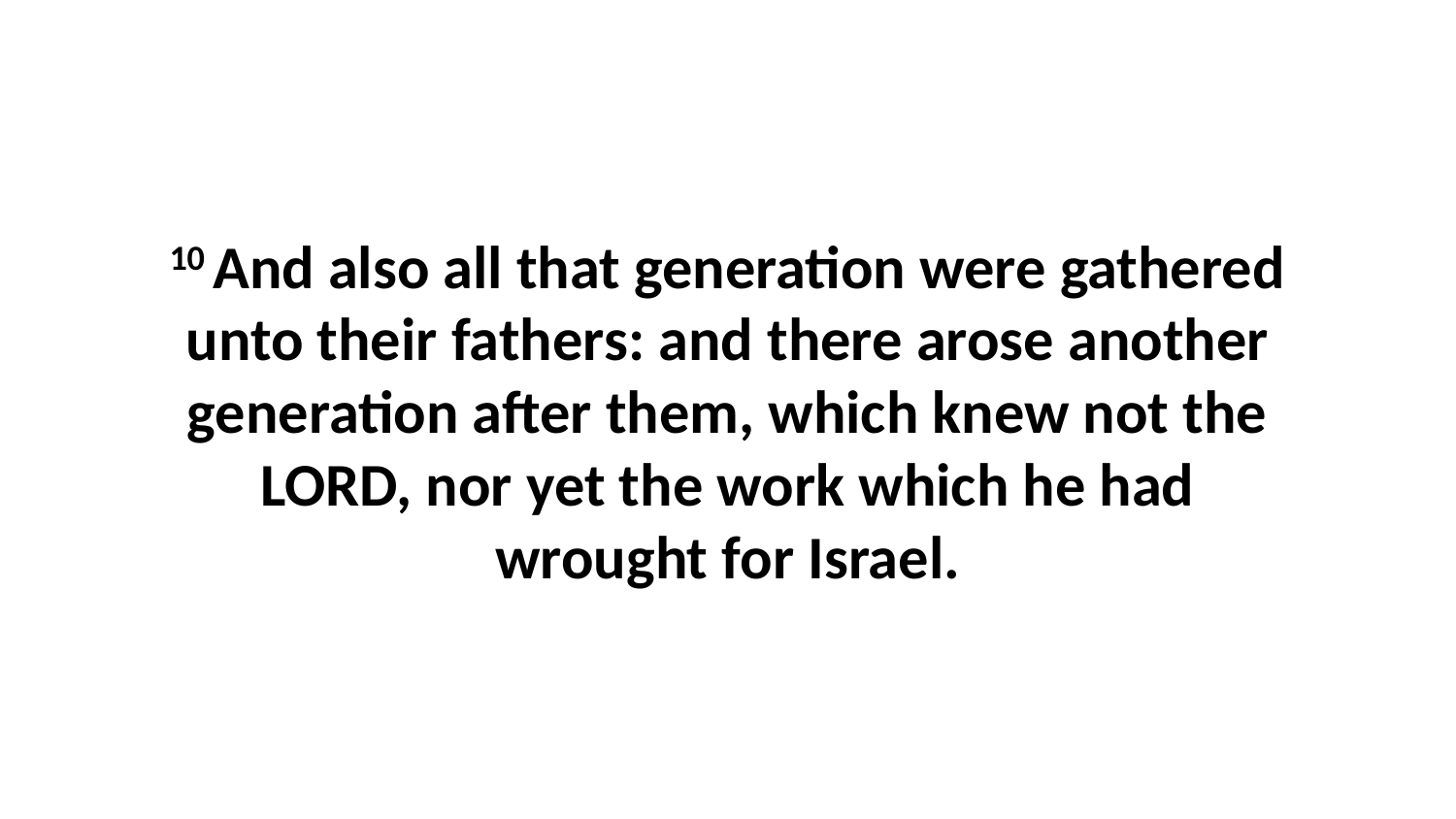

10 And also all that generation were gathered unto their fathers: and there arose another generation after them, which knew not the LORD, nor yet the work which he had wrought for Israel.